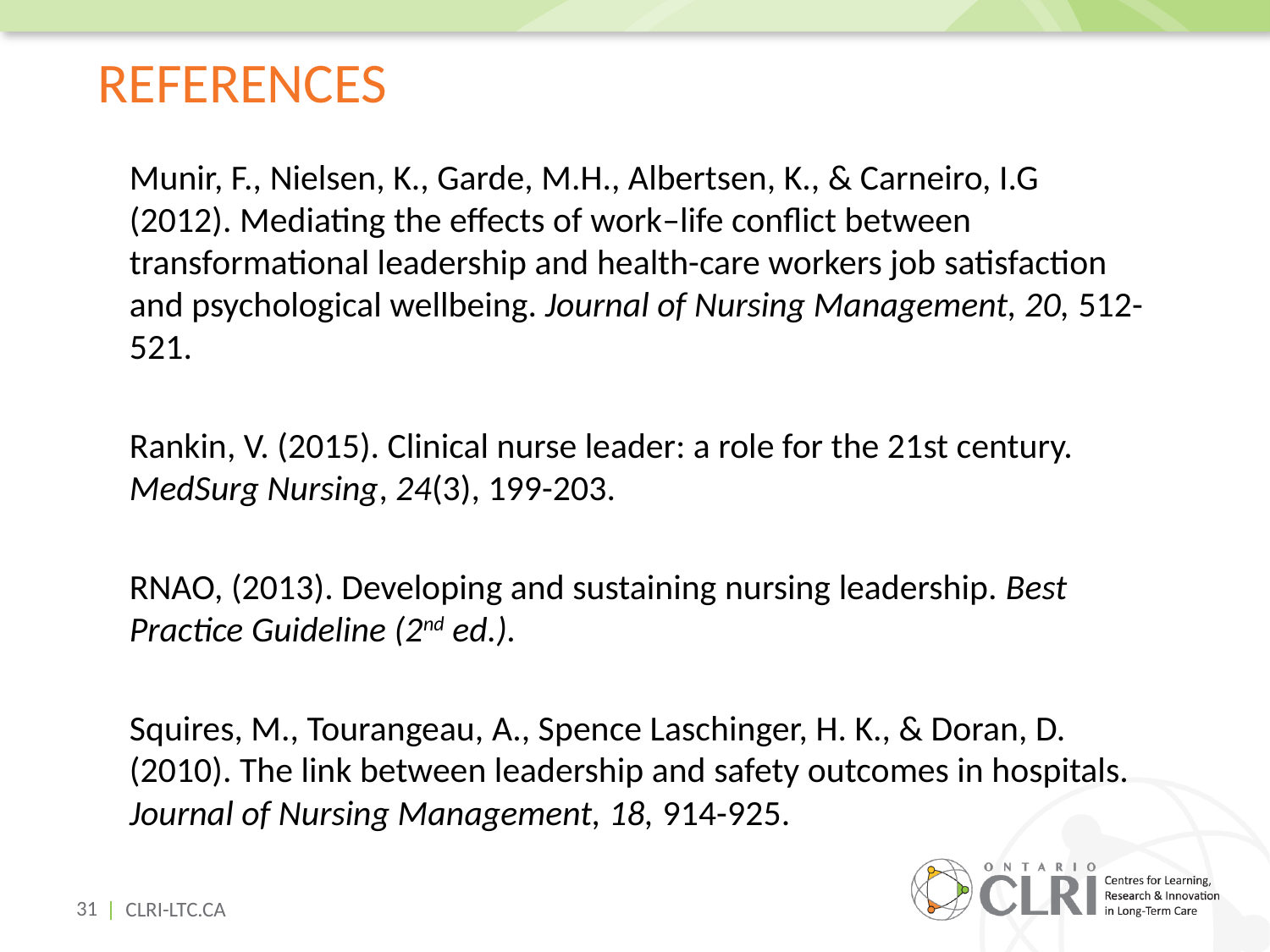

# References
Munir, F., Nielsen, K., Garde, M.H., Albertsen, K., & Carneiro, I.G (2012). Mediating the effects of work–life conflict between transformational leadership and health-care workers job satisfaction and psychological wellbeing. Journal of Nursing Management, 20, 512-521.

Rankin, V. (2015). Clinical nurse leader: a role for the 21st century. MedSurg Nursing, 24(3), 199-203.

RNAO, (2013). Developing and sustaining nursing leadership. Best Practice Guideline (2nd ed.).

Squires, M., Tourangeau, A., Spence Laschinger, H. K., & Doran, D. (2010). The link between leadership and safety outcomes in hospitals. Journal of Nursing Management, 18, 914-925.